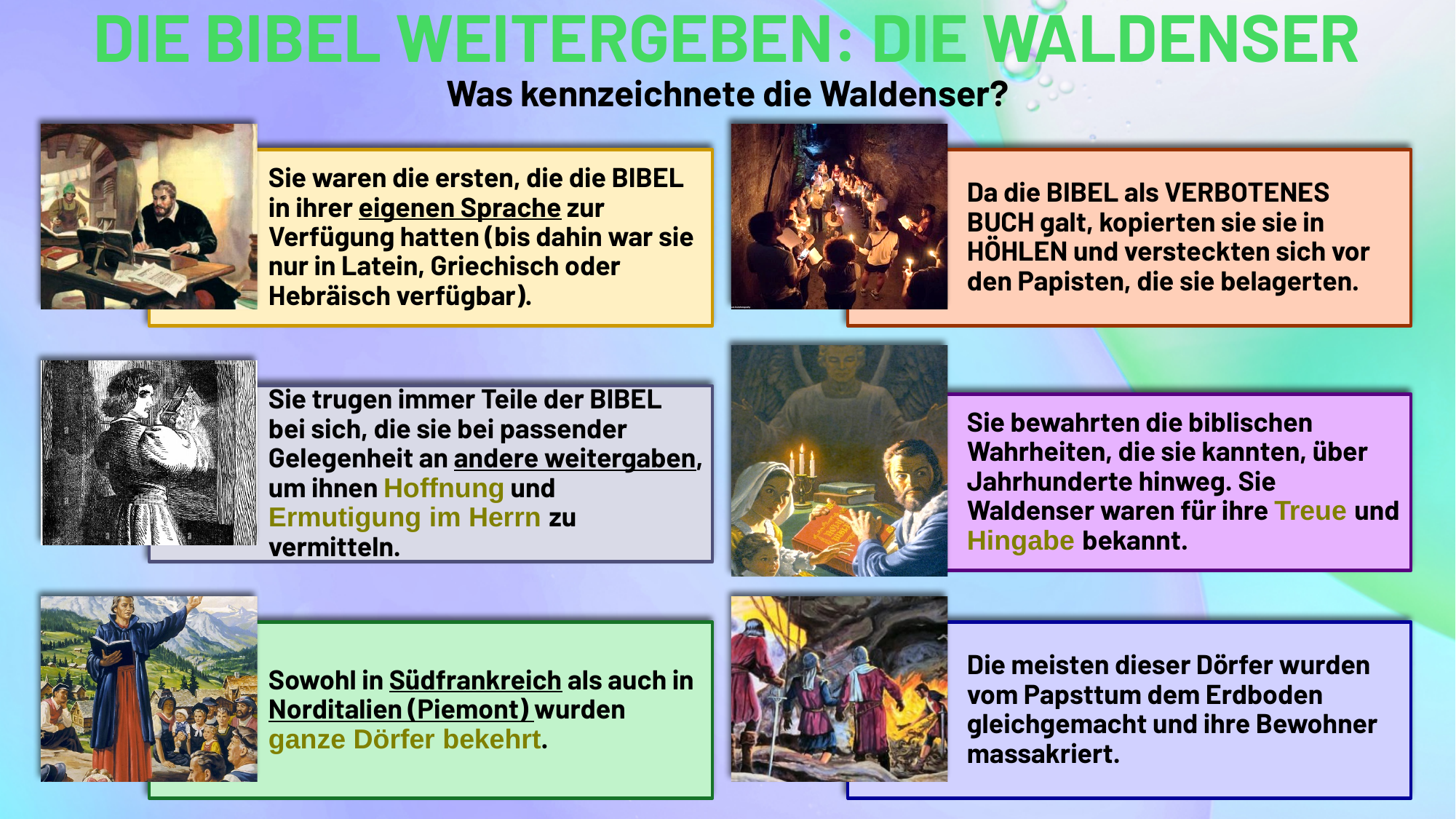

DIE BIBEL WEITERGEBEN: DIE WALDENSER
Was kennzeichnete die Waldenser?
Sie waren die ersten, die die BIBEL in ihrer eigenen Sprache zur Verfügung hatten (bis dahin war sie nur in Latein, Griechisch oder Hebräisch verfügbar).
Da die BIBEL als VERBOTENES BUCH galt, kopierten sie sie in HÖHLEN und versteckten sich vor den Papisten, die sie belagerten.
Sie trugen immer Teile der BIBEL bei sich, die sie bei passender Gelegenheit an andere weitergaben, um ihnen Hoffnung und Ermutigung im Herrn zu vermitteln.
Sie bewahrten die biblischen Wahrheiten, die sie kannten, über Jahrhunderte hinweg. Sie Waldenser waren für ihre Treue und Hingabe bekannt.
Sowohl in Südfrankreich als auch in Norditalien (Piemont) wurden ganze Dörfer bekehrt.
Die meisten dieser Dörfer wurden vom Papsttum dem Erdboden gleichgemacht und ihre Bewohner massakriert.